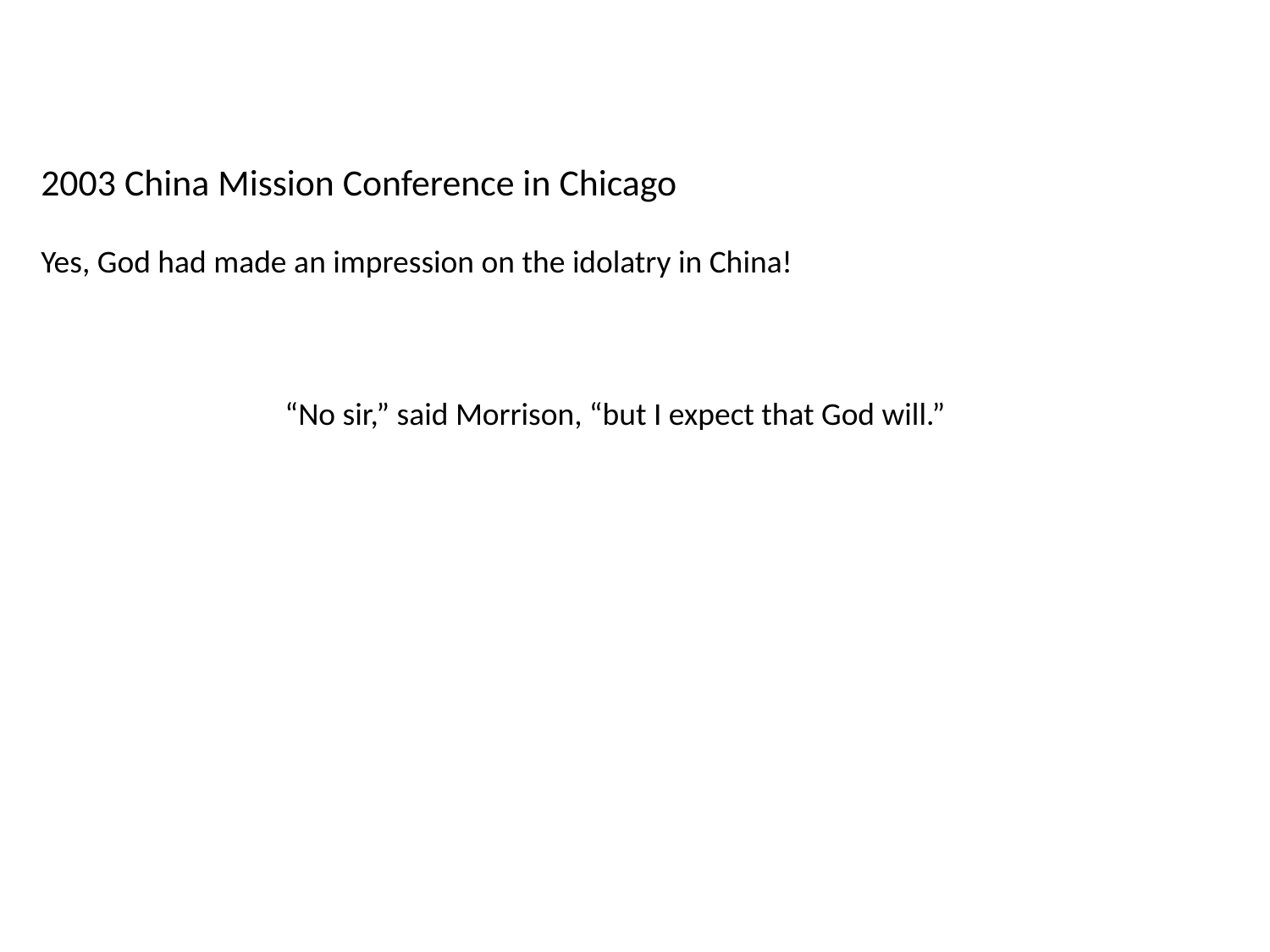

2003 China Mission Conference in Chicago

Yes, God had made an impression on the idolatry in China!

“No sir,” said Morrison, “but I expect that God will.”